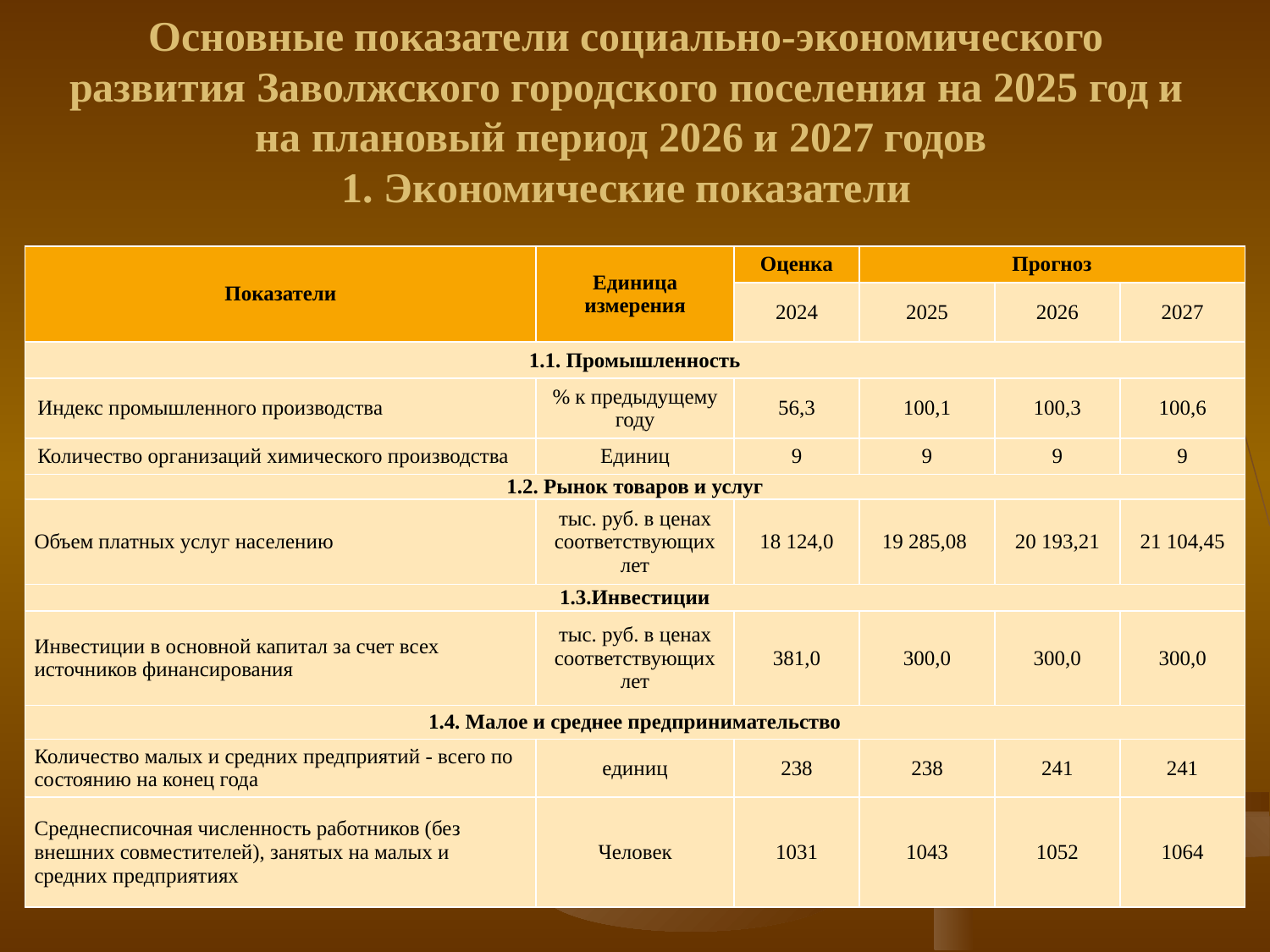

# Основные показатели социально-экономического развития Заволжского городского поселения на 2025 год и на плановый период 2026 и 2027 годов 1. Экономические показатели
| Показатели | Единица измерения | Оценка | Прогноз |  |  |
| --- | --- | --- | --- | --- | --- |
|  |  | 2024 | 2025 | 2026 | 2027 |
| 1.1. Промышленность |  |  |  |  |  |
| Индекс промышленного производства | % к предыдущему году | 56,3 | 100,1 | 100,3 | 100,6 |
| Количество организаций химического производства | Единиц | 9 | 9 | 9 | 9 |
| 1.2. Рынок товаров и услуг |  |  |  |  |  |
| Объем платных услуг населению | тыс. руб. в ценах соответствующих лет | 18 124,0 | 19 285,08 | 20 193,21 | 21 104,45 |
| 1.3.Инвестиции |  |  |  |  |  |
| Инвестиции в основной капитал за счет всех источников финансирования | тыс. руб. в ценах соответствующих лет | 381,0 | 300,0 | 300,0 | 300,0 |
| 1.4. Малое и среднее предпринимательство |  |  |  |  |  |
| Количество малых и средних предприятий - всего по состоянию на конец года | единиц | 238 | 238 | 241 | 241 |
| Среднесписочная численность работников (без внешних совместителей), занятых на малых и средних предприятиях | Человек | 1031 | 1043 | 1052 | 1064 |